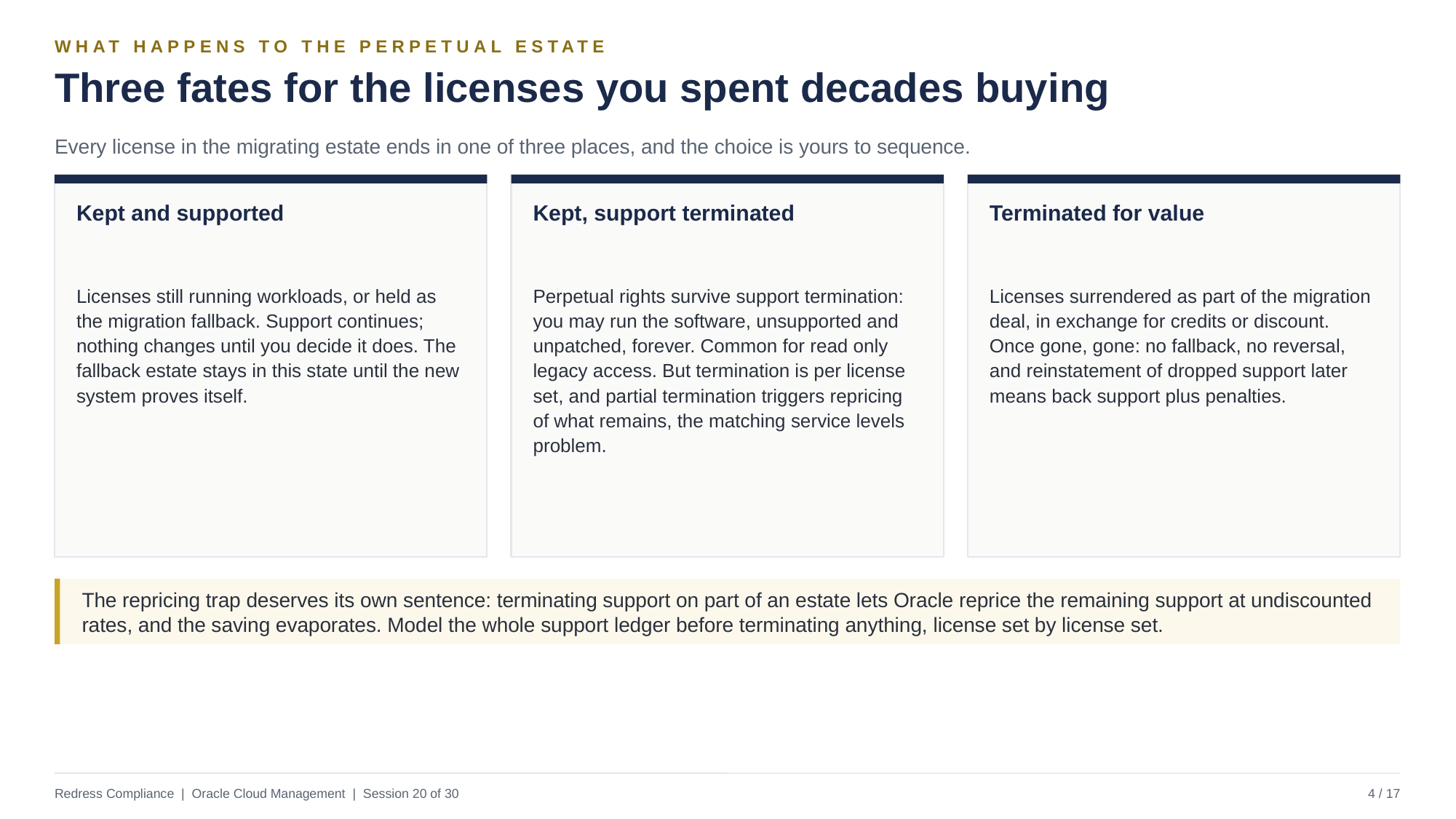

WHAT HAPPENS TO THE PERPETUAL ESTATE
Three fates for the licenses you spent decades buying
Every license in the migrating estate ends in one of three places, and the choice is yours to sequence.

Kept and supported
Kept, support terminated
Terminated for value
Licenses still running workloads, or held as the migration fallback. Support continues; nothing changes until you decide it does. The fallback estate stays in this state until the new system proves itself.
Perpetual rights survive support termination: you may run the software, unsupported and unpatched, forever. Common for read only legacy access. But termination is per license set, and partial termination triggers repricing of what remains, the matching service levels problem.
Licenses surrendered as part of the migration deal, in exchange for credits or discount. Once gone, gone: no fallback, no reversal, and reinstatement of dropped support later means back support plus penalties.

The repricing trap deserves its own sentence: terminating support on part of an estate lets Oracle reprice the remaining support at undiscounted rates, and the saving evaporates. Model the whole support ledger before terminating anything, license set by license set.

Redress Compliance  |  Oracle Cloud Management  |  Session 20 of 30
4 / 17